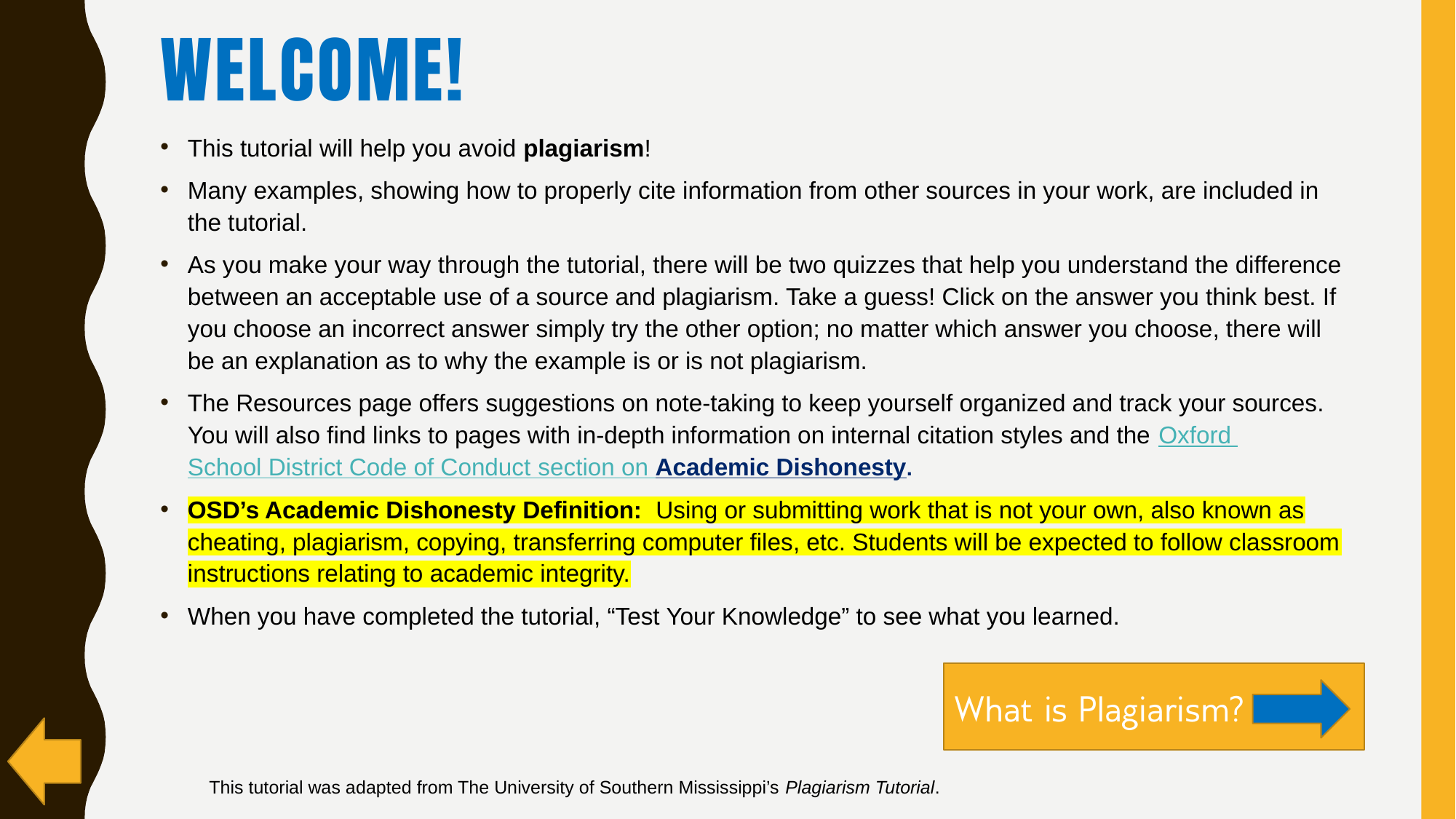

# Welcome!
This tutorial will help you avoid plagiarism!
Many examples, showing how to properly cite information from other sources in your work, are included in the tutorial.
As you make your way through the tutorial, there will be two quizzes that help you understand the difference between an acceptable use of a source and plagiarism. Take a guess! Click on the answer you think best. If you choose an incorrect answer simply try the other option; no matter which answer you choose, there will be an explanation as to why the example is or is not plagiarism.
The Resources page offers suggestions on note-taking to keep yourself organized and track your sources. You will also find links to pages with in-depth information on internal citation styles and the Oxford School District Code of Conduct section on Academic Dishonesty.
OSD’s Academic Dishonesty Definition:  Using or submitting work that is not your own, also known as cheating, plagiarism, copying, transferring computer files, etc. Students will be expected to follow classroom instructions relating to academic integrity.
When you have completed the tutorial, “Test Your Knowledge” to see what you learned.
What is Plagiarism?

This tutorial was adapted from The University of Southern Mississippi’s Plagiarism Tutorial.